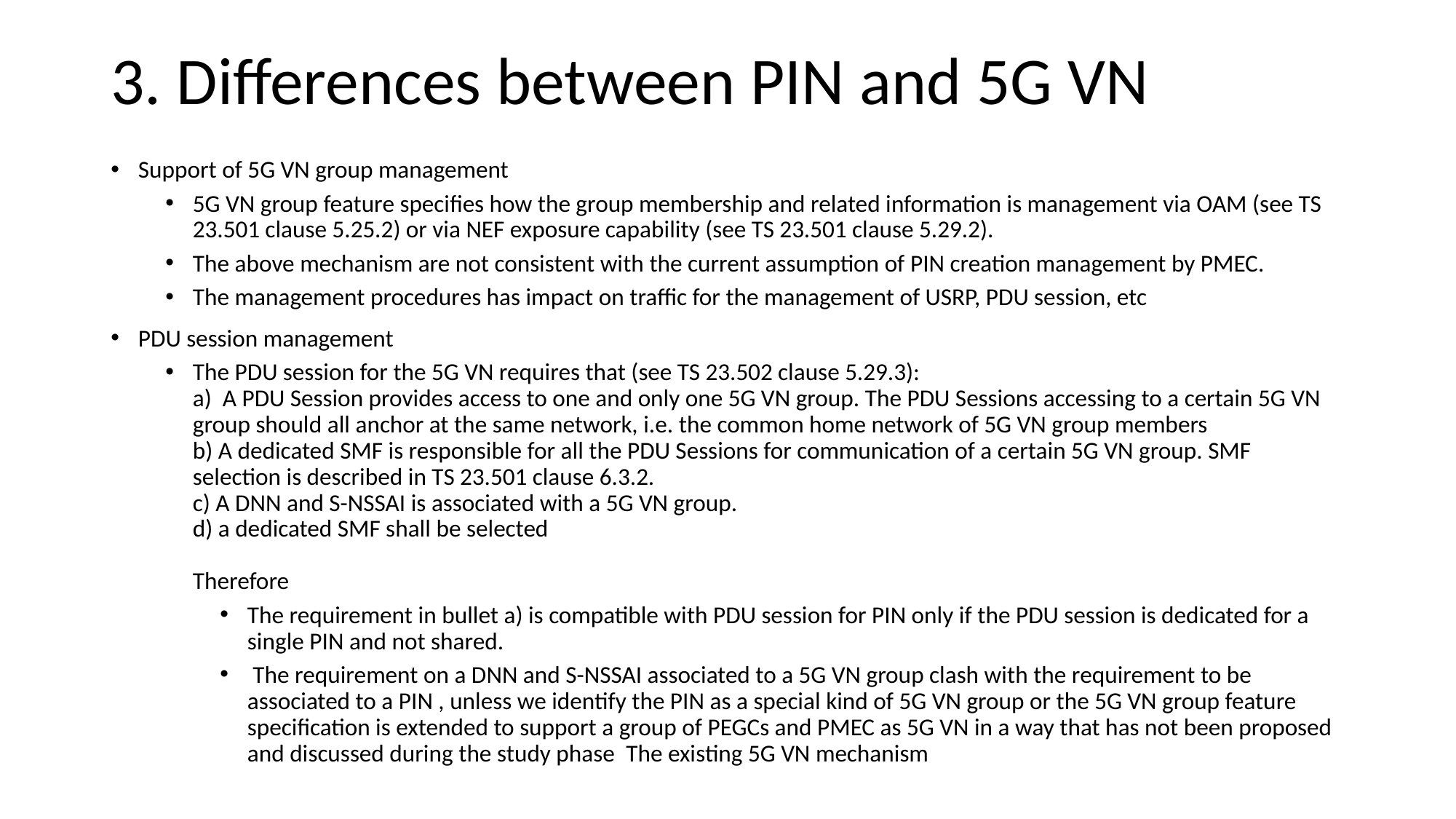

# 3. Differences between PIN and 5G VN
Support of 5G VN group management
5G VN group feature specifies how the group membership and related information is management via OAM (see TS 23.501 clause 5.25.2) or via NEF exposure capability (see TS 23.501 clause 5.29.2).
The above mechanism are not consistent with the current assumption of PIN creation management by PMEC.
The management procedures has impact on traffic for the management of USRP, PDU session, etc
PDU session management
The PDU session for the 5G VN requires that (see TS 23.502 clause 5.29.3):
a)  A PDU Session provides access to one and only one 5G VN group. The PDU Sessions accessing to a certain 5G VN group should all anchor at the same network, i.e. the common home network of 5G VN group members
b) A dedicated SMF is responsible for all the PDU Sessions for communication of a certain 5G VN group. SMF selection is described in TS 23.501 clause 6.3.2.
c) A DNN and S-NSSAI is associated with a 5G VN group.
d) a dedicated SMF shall be selected 
Therefore
The requirement in bullet a) is compatible with PDU session for PIN only if the PDU session is dedicated for a single PIN and not shared.
 The requirement on a DNN and S-NSSAI associated to a 5G VN group clash with the requirement to be associated to a PIN , unless we identify the PIN as a special kind of 5G VN group or the 5G VN group feature specification is extended to support a group of PEGCs and PMEC as 5G VN in a way that has not been proposed and discussed during the study phase  The existing 5G VN mechanism